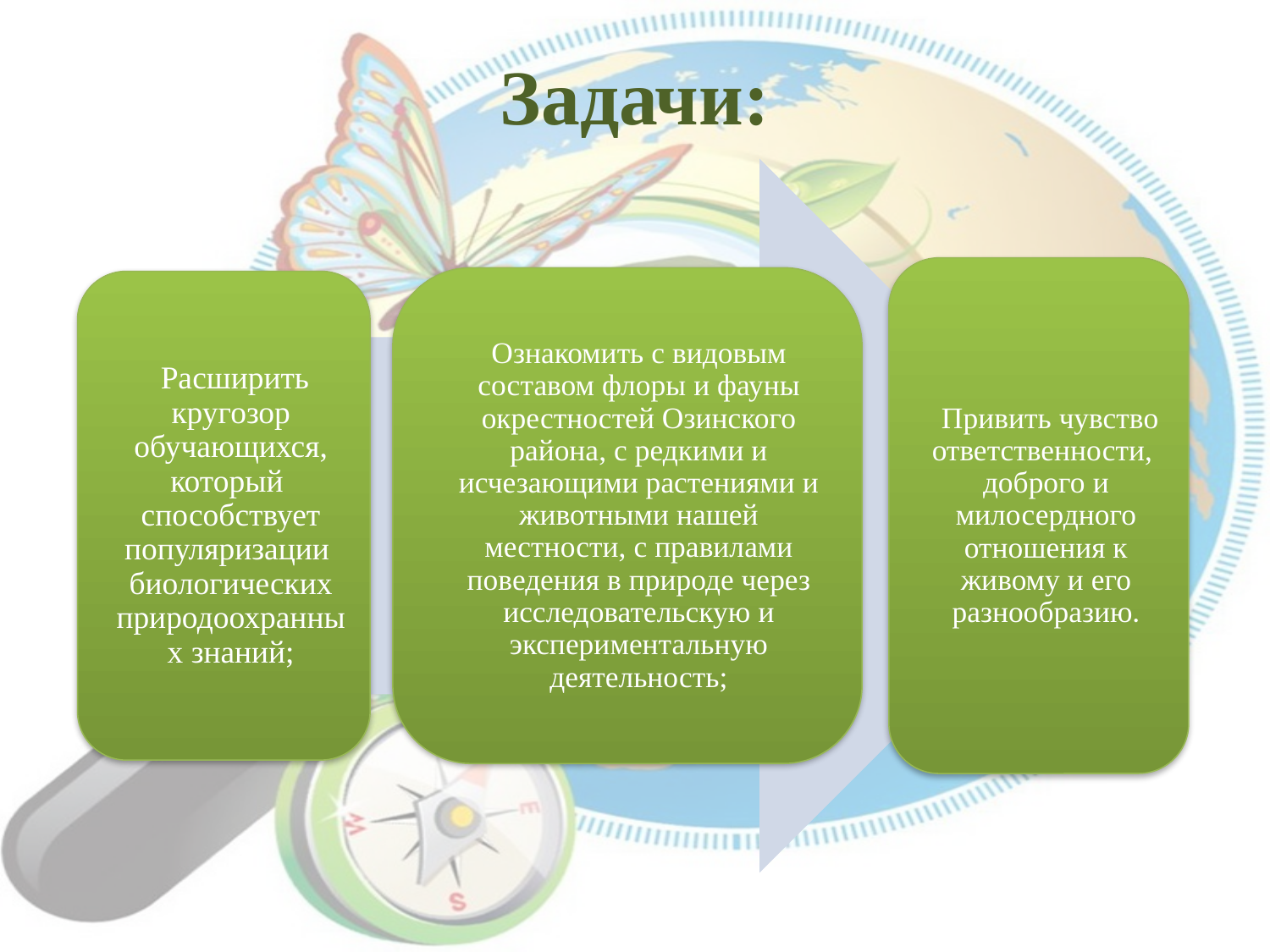

# Задачи:
 Расширить кругозор обучающихся, который  способствует популяризации  биологических природоохранных знаний;
Ознакомить с видовым составом флоры и фауны окрестностей Озинского района, с редкими и исчезающими растениями и животными нашей местности, с правилами поведения в природе через исследовательскую и экспериментальную деятельность;
 Привить чувство ответственности,  доброго и милосердного отношения к живому и его разнообразию.